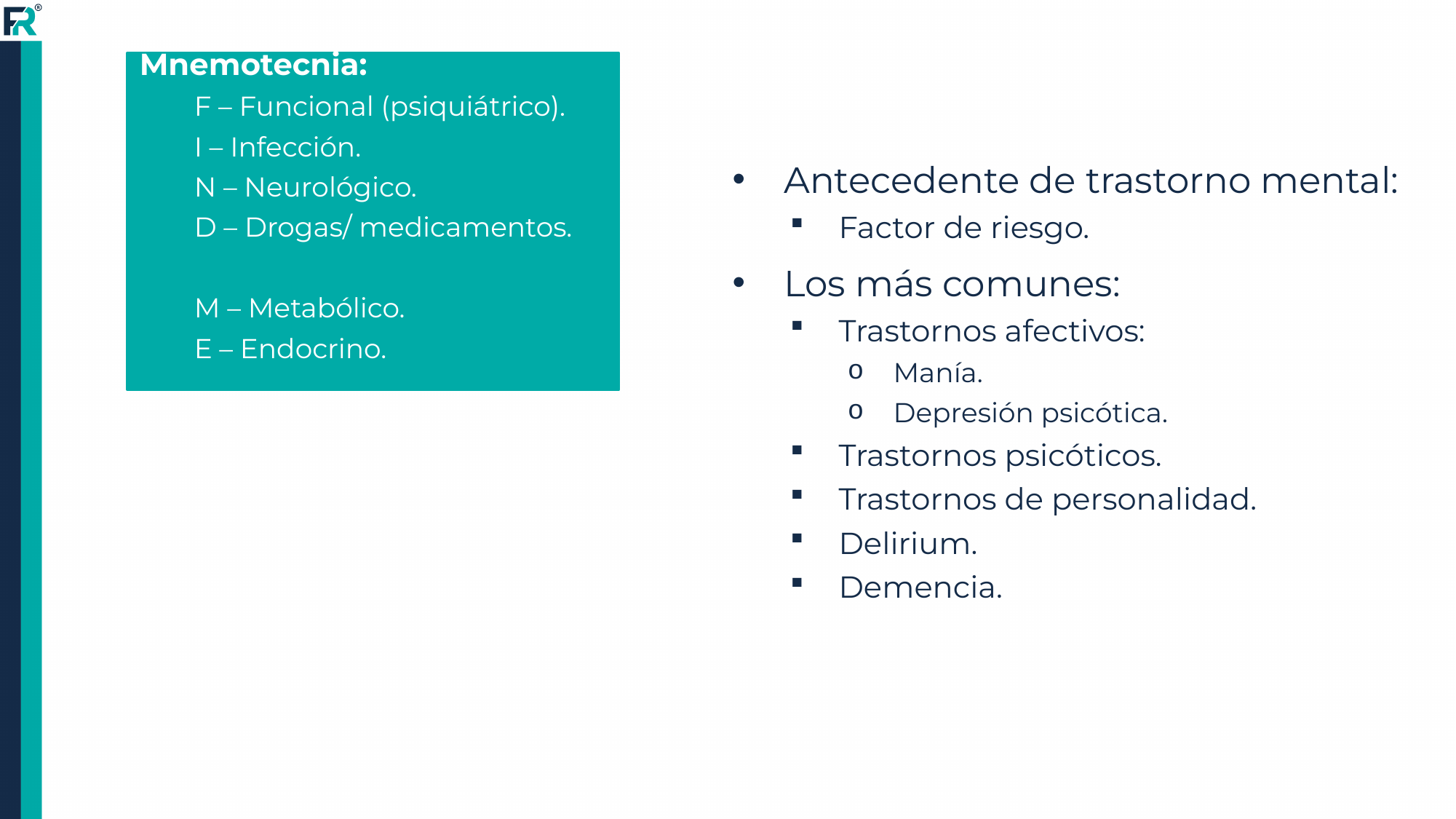

Mnemotecnia:
F – Funcional (psiquiátrico).
I – Infección.
N – Neurológico.
D – Drogas/ medicamentos.

M – Metabólico.
E – Endocrino.

Antecedente de trastorno mental:
Factor de riesgo.
Los más comunes:
Trastornos afectivos:
Manía.
Depresión psicótica.
Trastornos psicóticos.
Trastornos de personalidad.
Delirium.
Demencia.